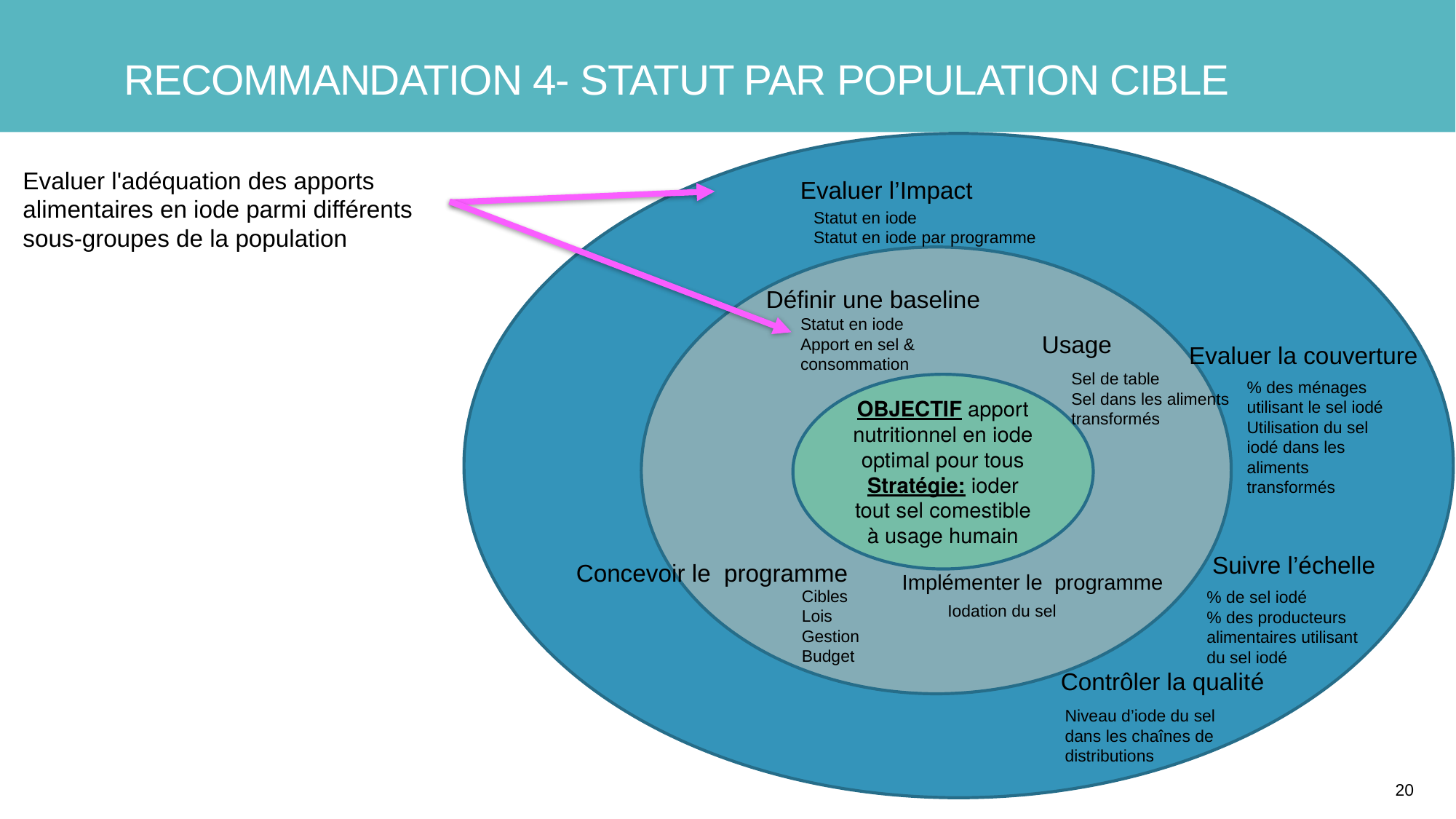

# Recommandation 4- Statut par population cible

Evaluer l’Impact
Statut en iode
Statut en iode par programme

Définir une baseline
Statut en iode
Apport en sel &  consommation
Usage
Evaluer la couverture
Sel de table
Sel dans les aliments transformés
% des ménages utilisant le sel iodé
Utilisation du sel iodé dans les aliments transformés
OBJECTIF apport nutritionnel en iode optimal pour tous
Stratégie: ioder tout sel comestible à usage humain
Suivre l’échelle
Concevoir le  programme
Implémenter le  programme
Cibles
Lois
Gestion
Budget
% de sel iodé
% des producteurs alimentaires utilisant du sel iodé
Iodation du sel
Contrôler la qualité
Niveau d’iode du sel dans les chaînes de distributions
Evaluer l'adéquation des apports alimentaires en iode parmi différents sous-groupes de la population
20